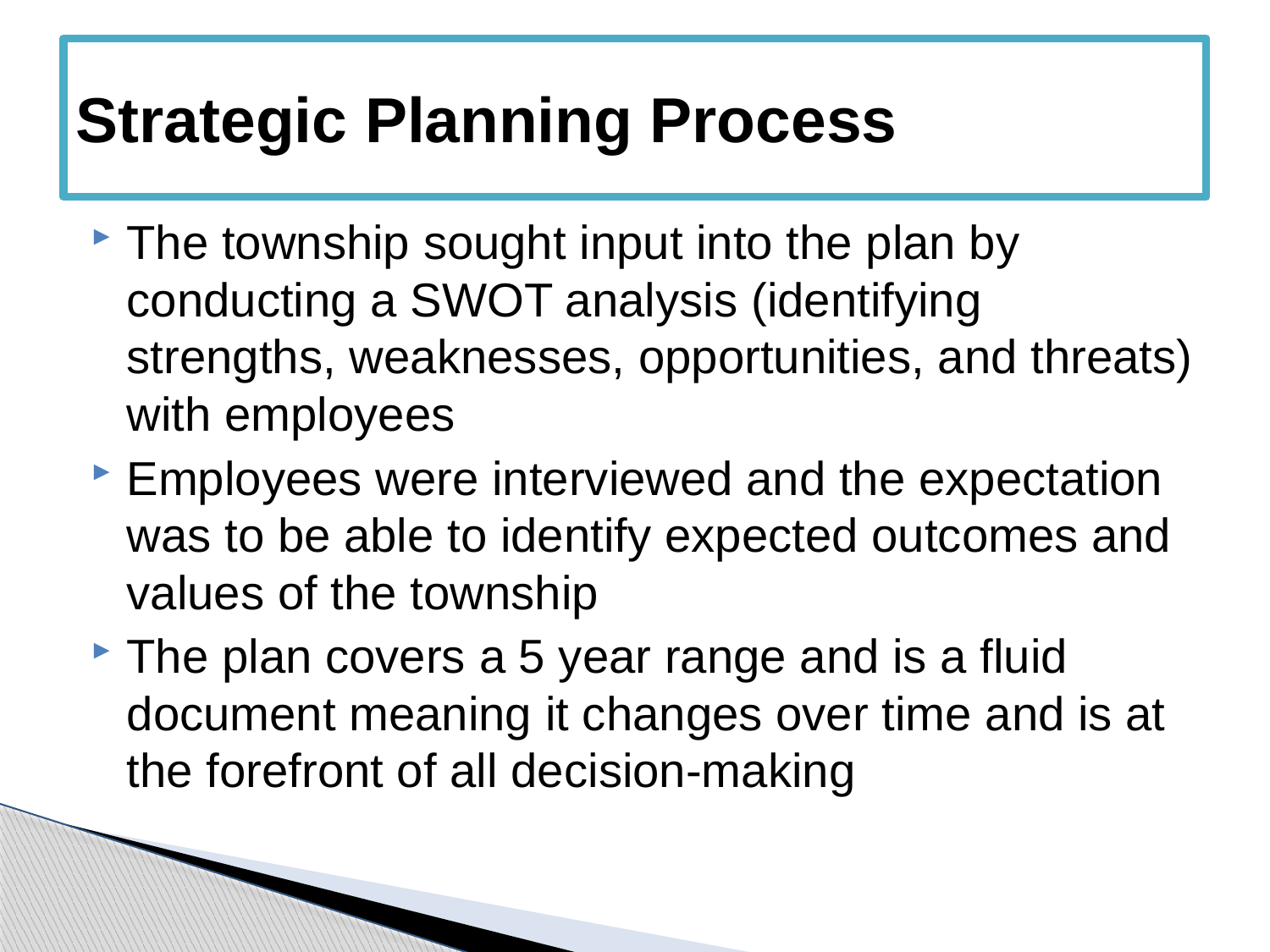

# Strategic Planning Process
The township sought input into the plan by conducting a SWOT analysis (identifying strengths, weaknesses, opportunities, and threats) with employees
Employees were interviewed and the expectation was to be able to identify expected outcomes and values of the township
The plan covers a 5 year range and is a fluid document meaning it changes over time and is at the forefront of all decision-making